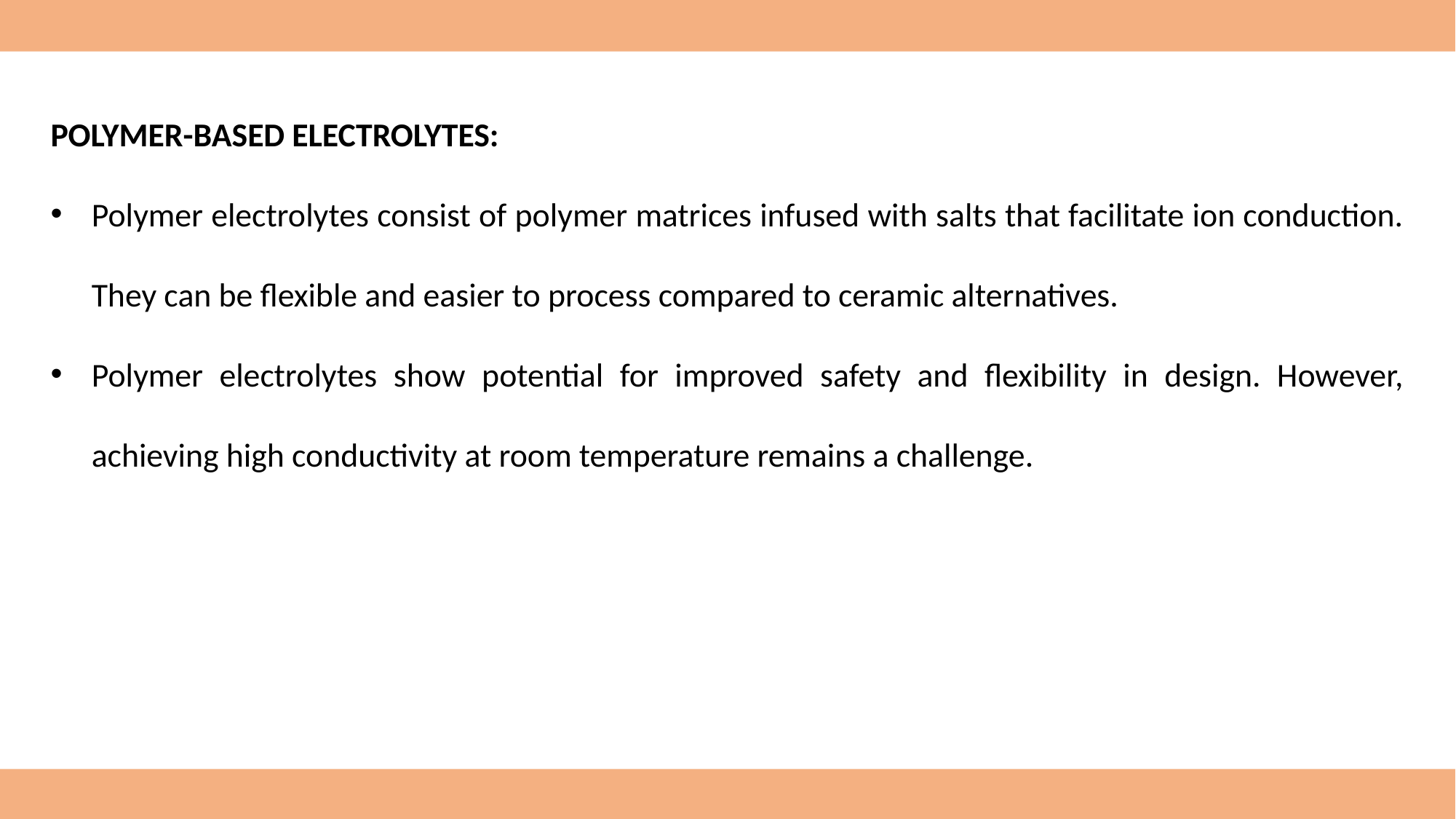

POLYMER-BASED ELECTROLYTES:
Polymer electrolytes consist of polymer matrices infused with salts that facilitate ion conduction. They can be flexible and easier to process compared to ceramic alternatives.
Polymer electrolytes show potential for improved safety and flexibility in design. However, achieving high conductivity at room temperature remains a challenge.